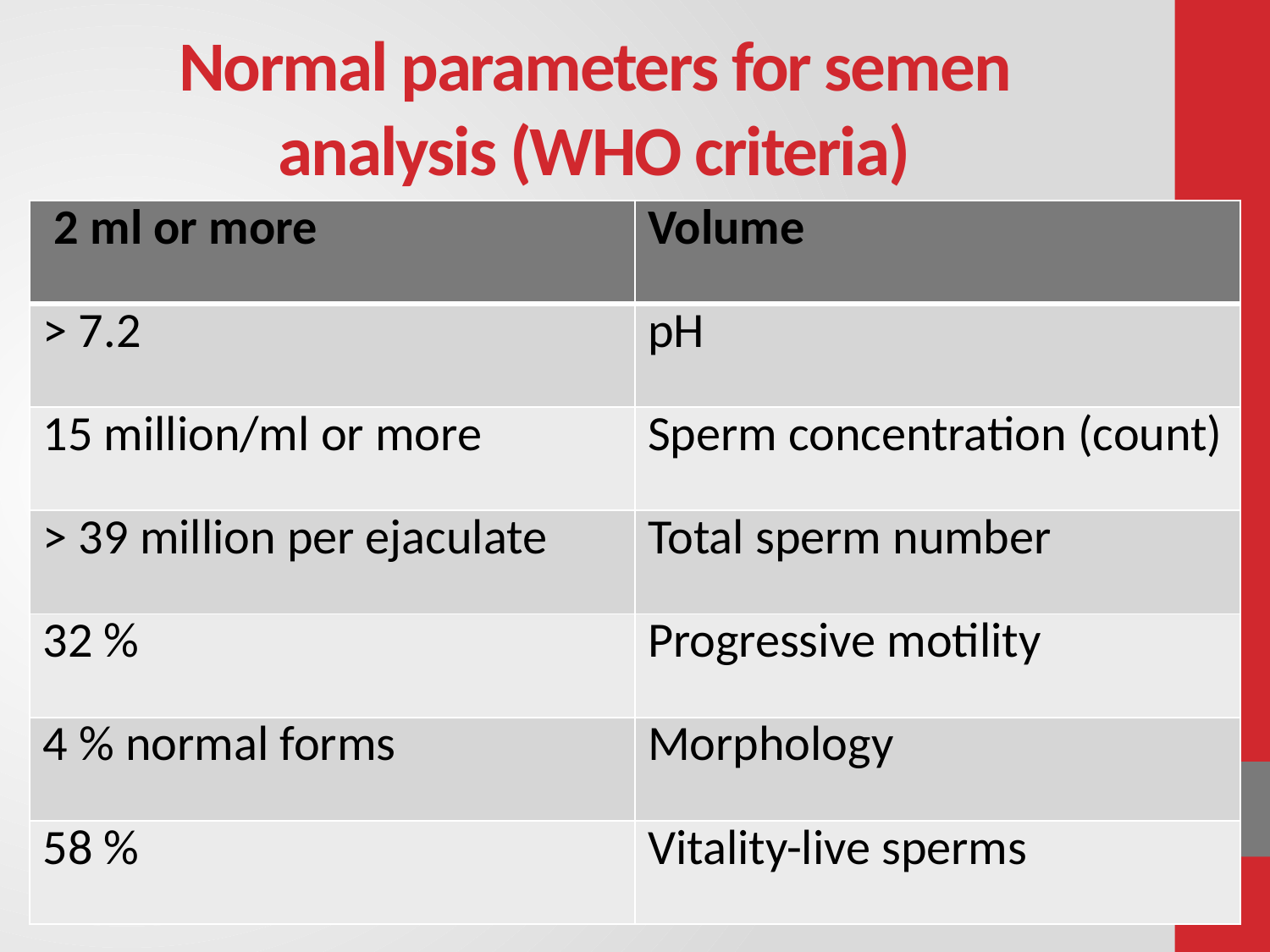

# Normal parameters for semen analysis (WHO criteria)
| 2 ml or more | Volume |
| --- | --- |
| > 7.2 | pH |
| 15 million/ml or more | Sperm concentration (count) |
| > 39 million per ejaculate | Total sperm number |
| 32 % | Progressive motility |
| 4 % normal forms | Morphology |
| 58 % | Vitality-live sperms |